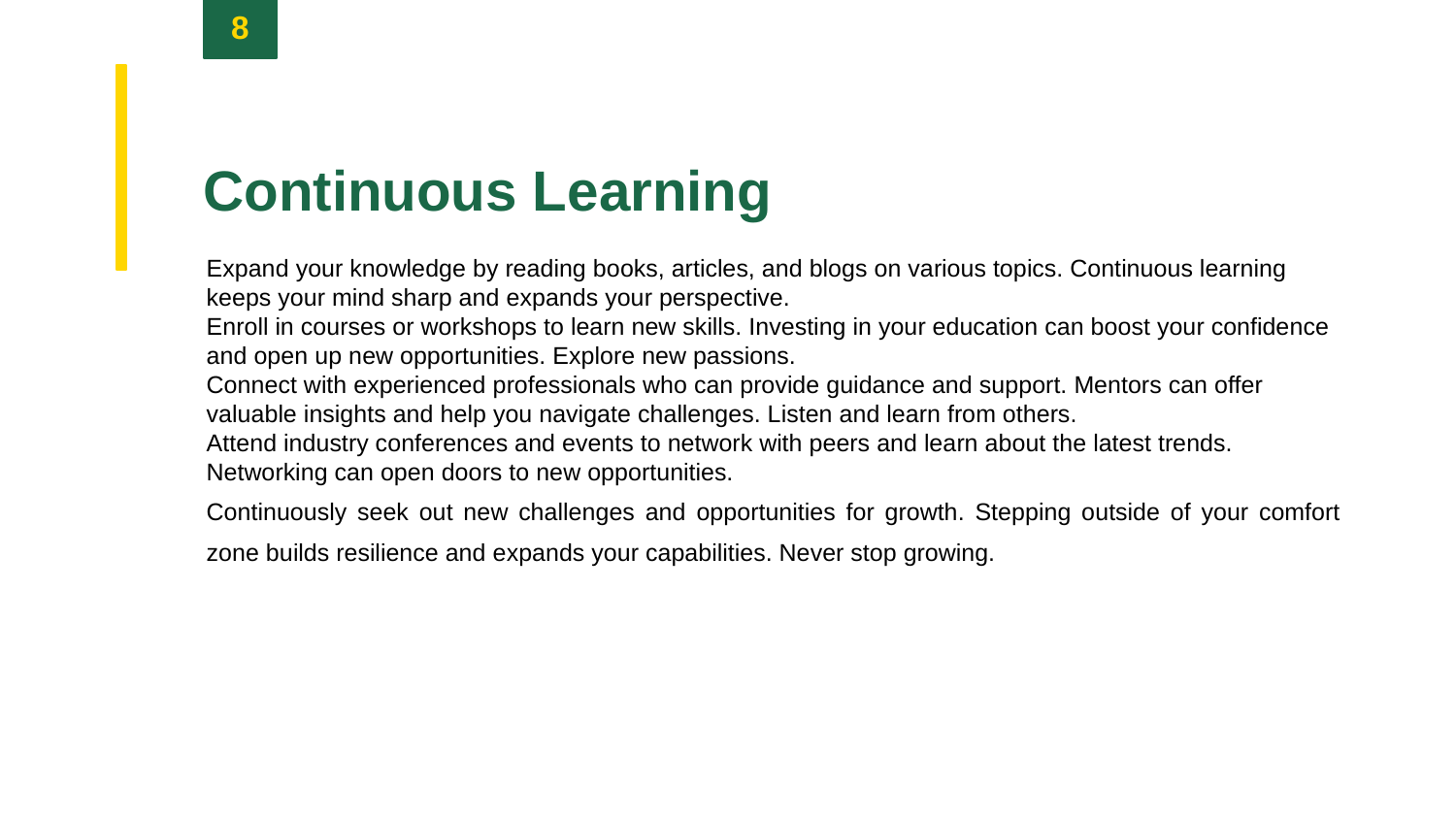

8

Continuous Learning
Expand your knowledge by reading books, articles, and blogs on various topics. Continuous learning keeps your mind sharp and expands your perspective.
Enroll in courses or workshops to learn new skills. Investing in your education can boost your confidence and open up new opportunities. Explore new passions.
Connect with experienced professionals who can provide guidance and support. Mentors can offer valuable insights and help you navigate challenges. Listen and learn from others.
Attend industry conferences and events to network with peers and learn about the latest trends. Networking can open doors to new opportunities.
Continuously seek out new challenges and opportunities for growth. Stepping outside of your comfort zone builds resilience and expands your capabilities. Never stop growing.